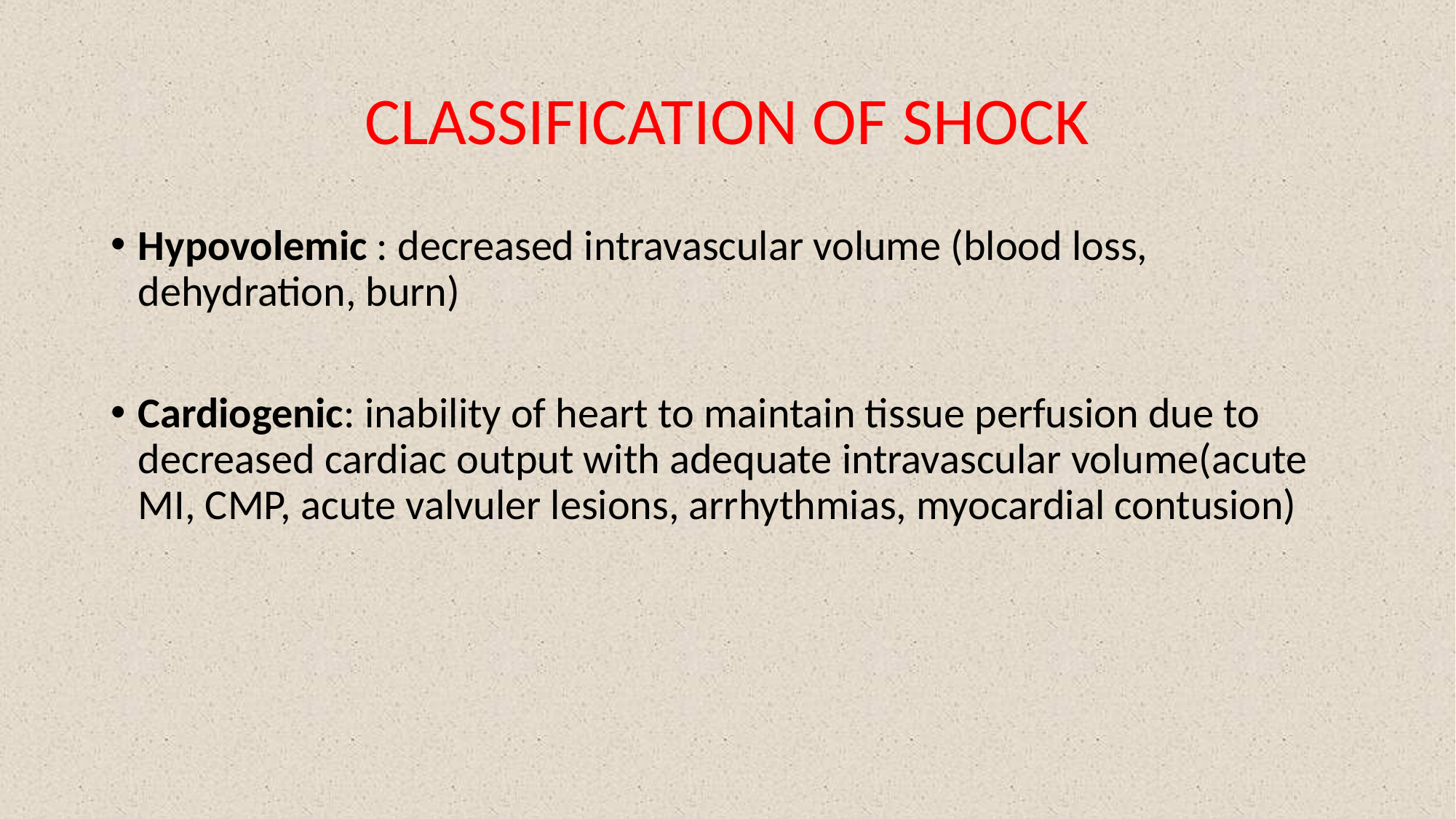

# CLASSIFICATION OF SHOCK
Hypovolemic : decreased intravascular volume (blood loss, dehydration, burn)

Cardiogenic: inability of heart to maintain tissue perfusion due to decreased cardiac output with adequate intravascular volume(acute MI, CMP, acute valvuler lesions, arrhythmias, myocardial contusion)